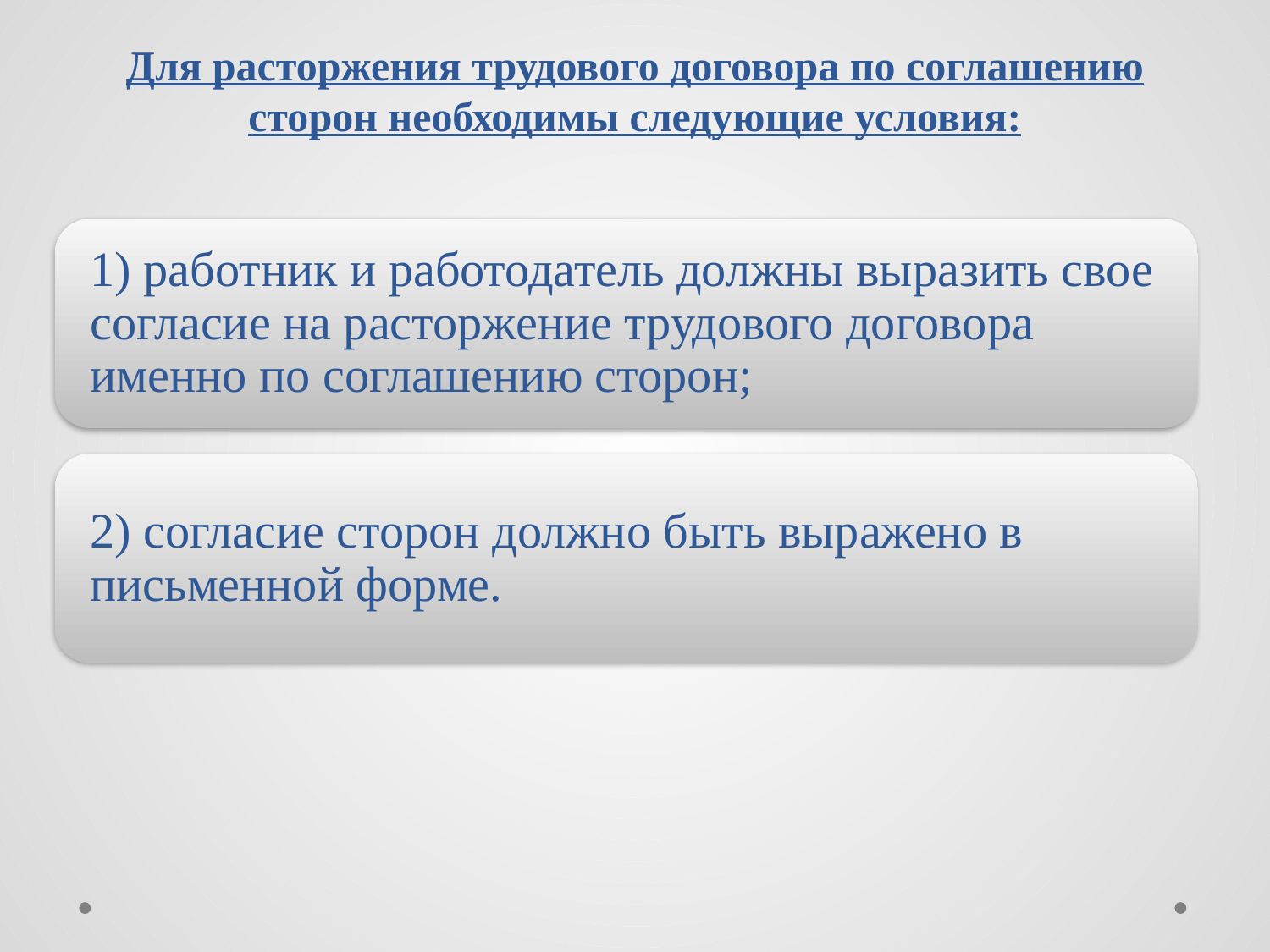

# Для расторжения трудового договора по соглашению сторон необходимы следующие условия:
1) работник и работодатель должны выразить свое согласие на расторжение трудового договора именно по соглашению сторон;
2) согласие сторон должно быть выражено в письменной форме.